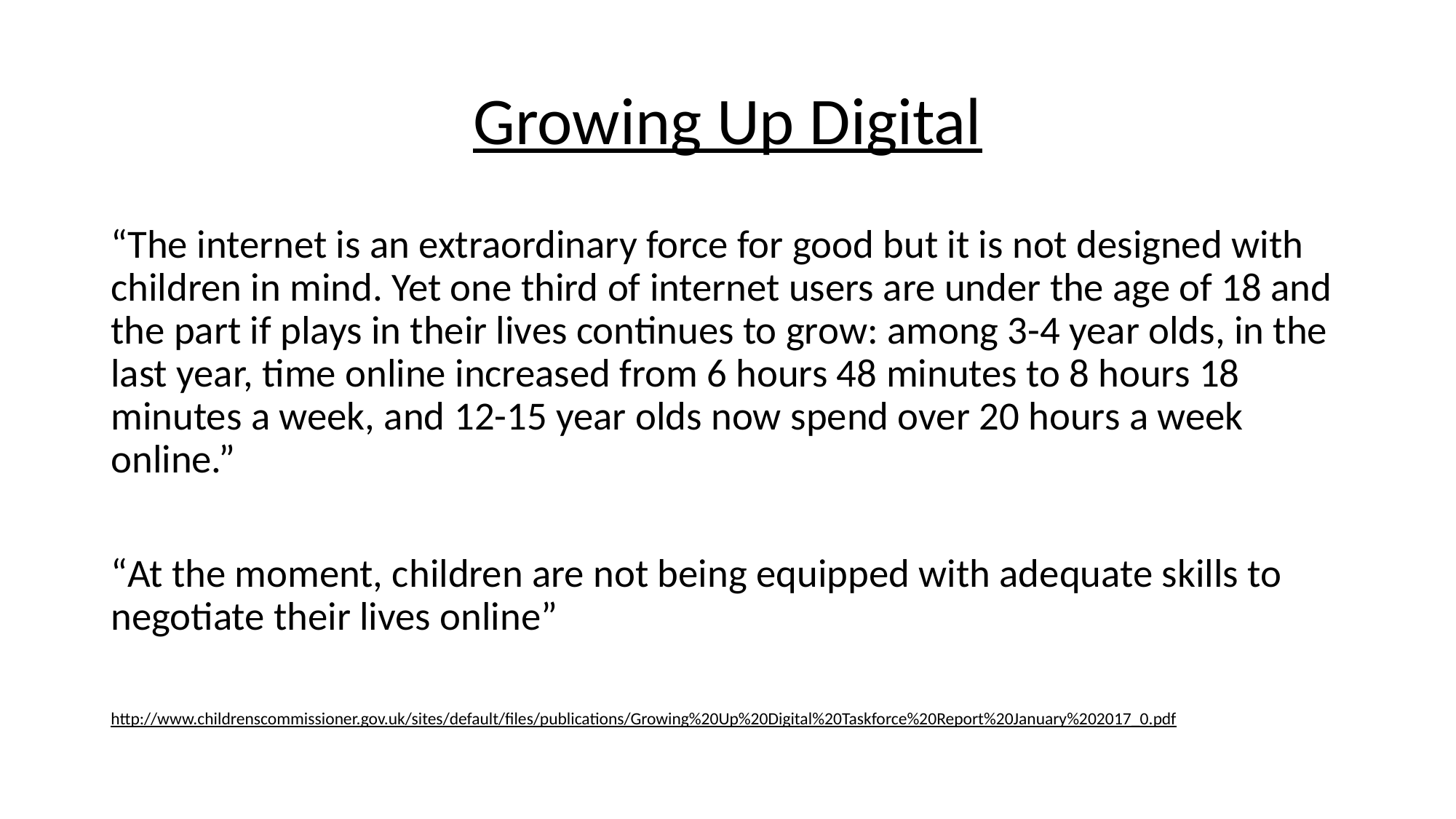

# Growing Up Digital
“The internet is an extraordinary force for good but it is not designed with children in mind. Yet one third of internet users are under the age of 18 and the part if plays in their lives continues to grow: among 3-4 year olds, in the last year, time online increased from 6 hours 48 minutes to 8 hours 18 minutes a week, and 12-15 year olds now spend over 20 hours a week online.”

“At the moment, children are not being equipped with adequate skills to negotiate their lives online”

http://www.childrenscommissioner.gov.uk/sites/default/files/publications/Growing%20Up%20Digital%20Taskforce%20Report%20January%202017_0.pdf